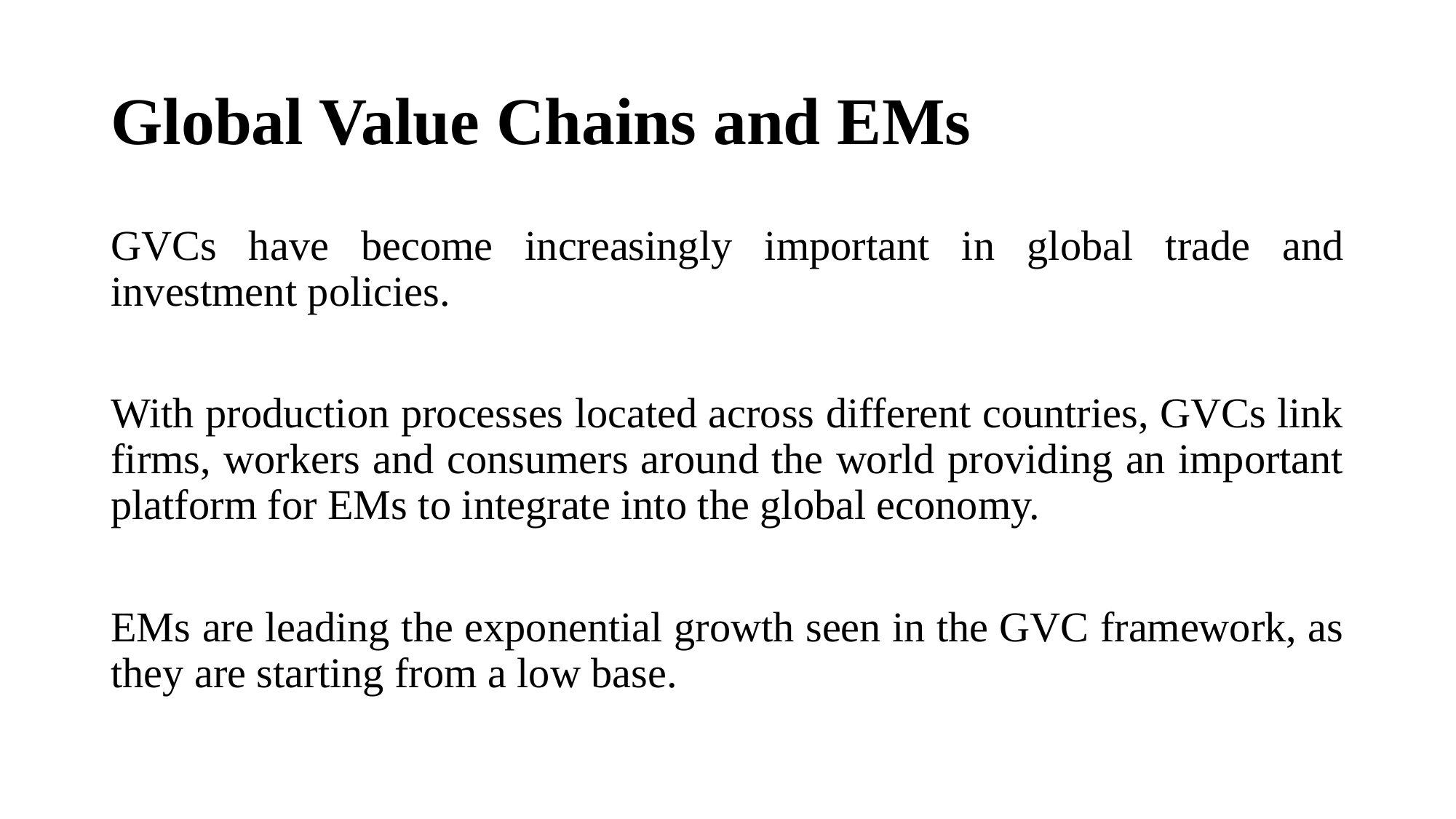

# Global Value Chains and EMs
GVCs have become increasingly important in global trade and investment policies.

With production processes located across different countries, GVCs link firms, workers and consumers around the world providing an important platform for EMs to integrate into the global economy.

EMs are leading the exponential growth seen in the GVC framework, as they are starting from a low base.